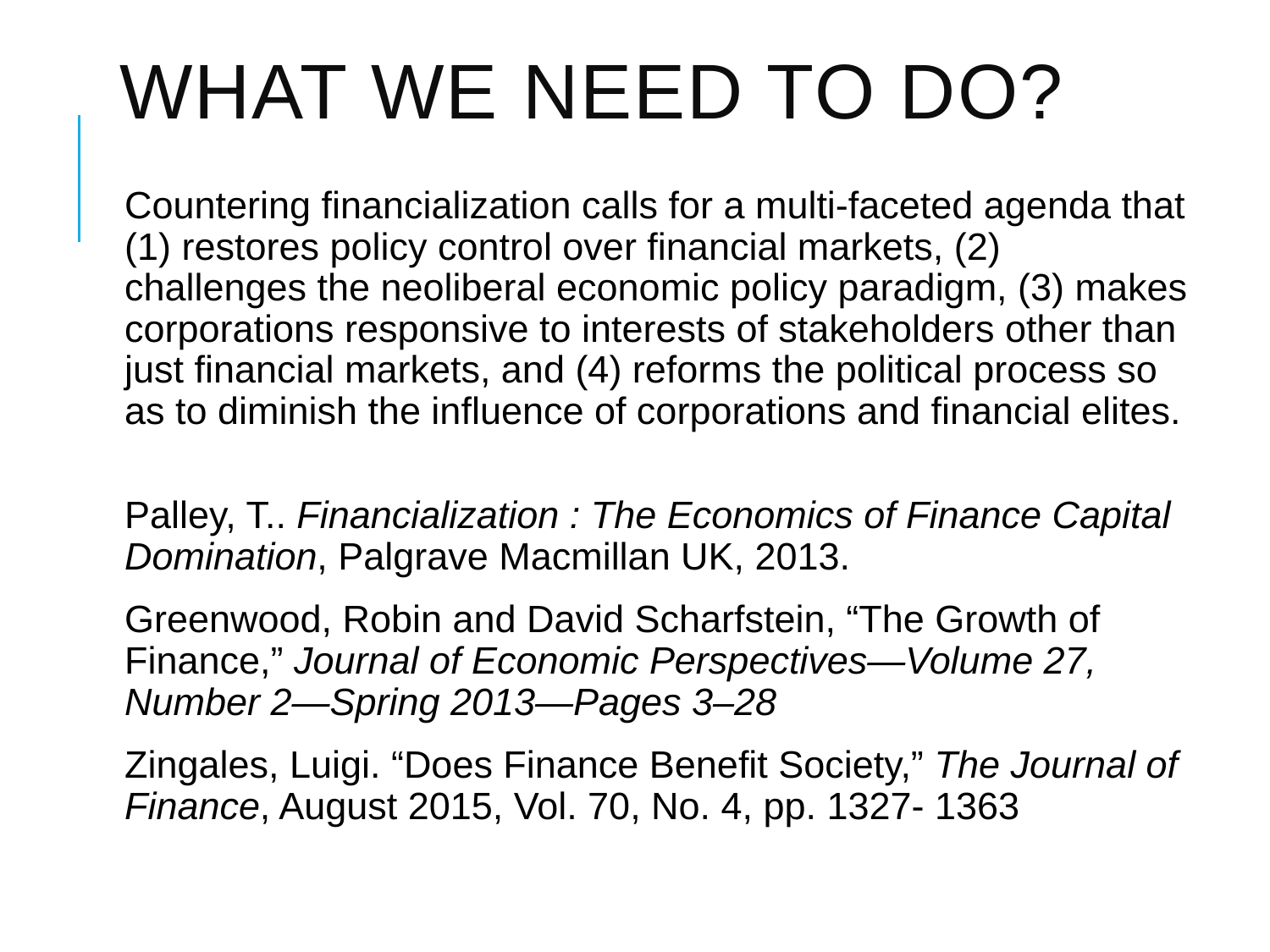

# What we need to do?
Countering ﬁnancialization calls for a multi-faceted agenda that (1) restores policy control over ﬁnancial markets, (2) challenges the neoliberal economic policy paradigm, (3) makes corporations responsive to interests of stakeholders other than just ﬁnancial markets, and (4) reforms the political process so as to diminish the inﬂuence of corporations and ﬁnancial elites.
Palley, T.. Financialization : The Economics of Finance Capital Domination, Palgrave Macmillan UK, 2013.
Greenwood, Robin and David Scharfstein, “The Growth of Finance,” Journal of Economic Perspectives—Volume 27, Number 2—Spring 2013—Pages 3–28
Zingales, Luigi. “Does Finance Benefit Society,” The Journal of Finance, August 2015, Vol. 70, No. 4, pp. 1327- 1363